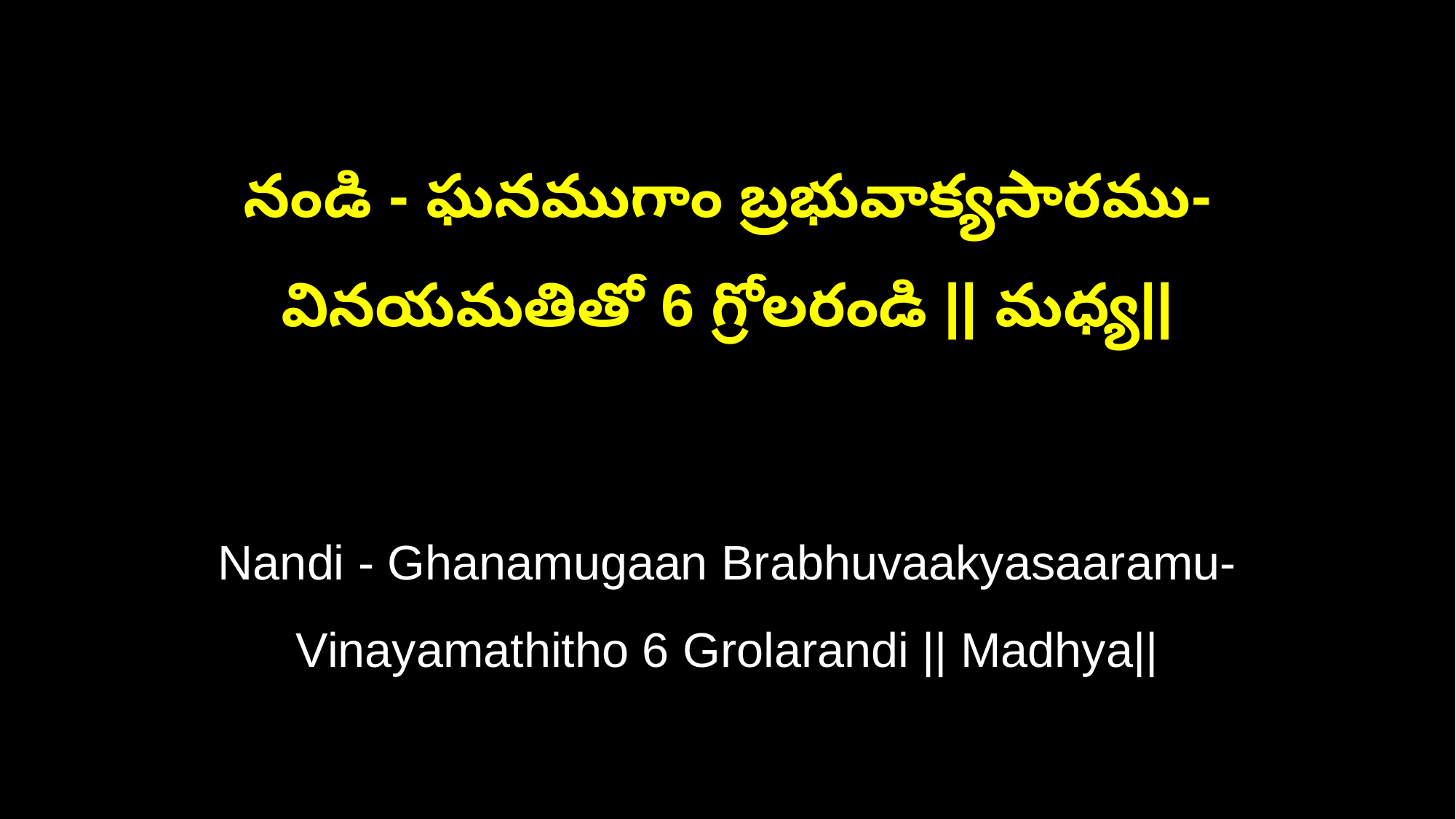

నండి - ఘనముగాం బ్రభువాక్యసారము- వినయమతితో 6 గ్రోలరండి || మధ్య||
Nandi - Ghanamugaan Brabhuvaakyasaaramu- Vinayamathitho 6 Grolarandi || Madhya||